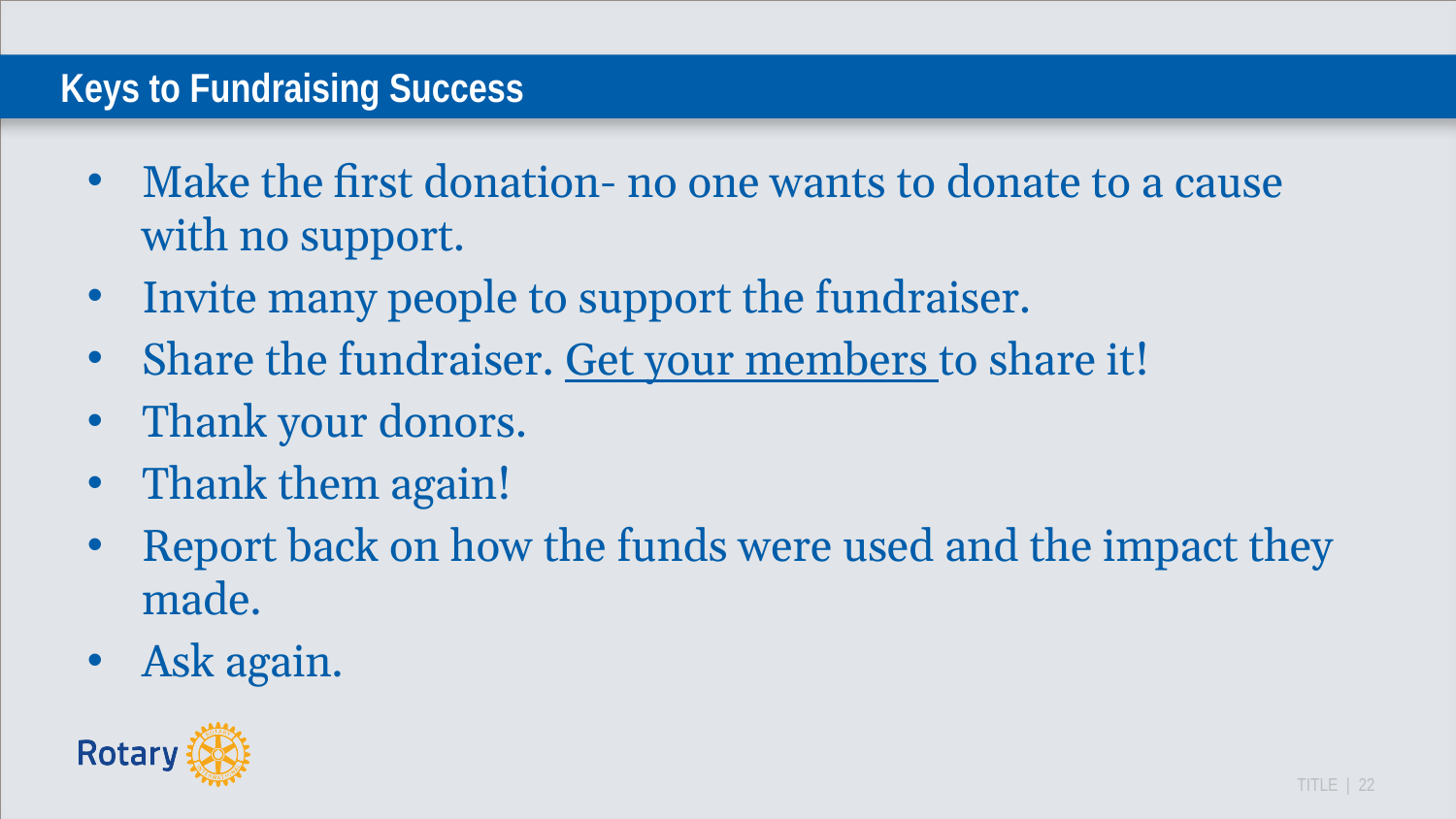

# Keys to Fundraising Success
Make the first donation- no one wants to donate to a cause with no support.
Invite many people to support the fundraiser.
Share the fundraiser. Get your members to share it!
Thank your donors.
Thank them again!
Report back on how the funds were used and the impact they made.
Ask again.